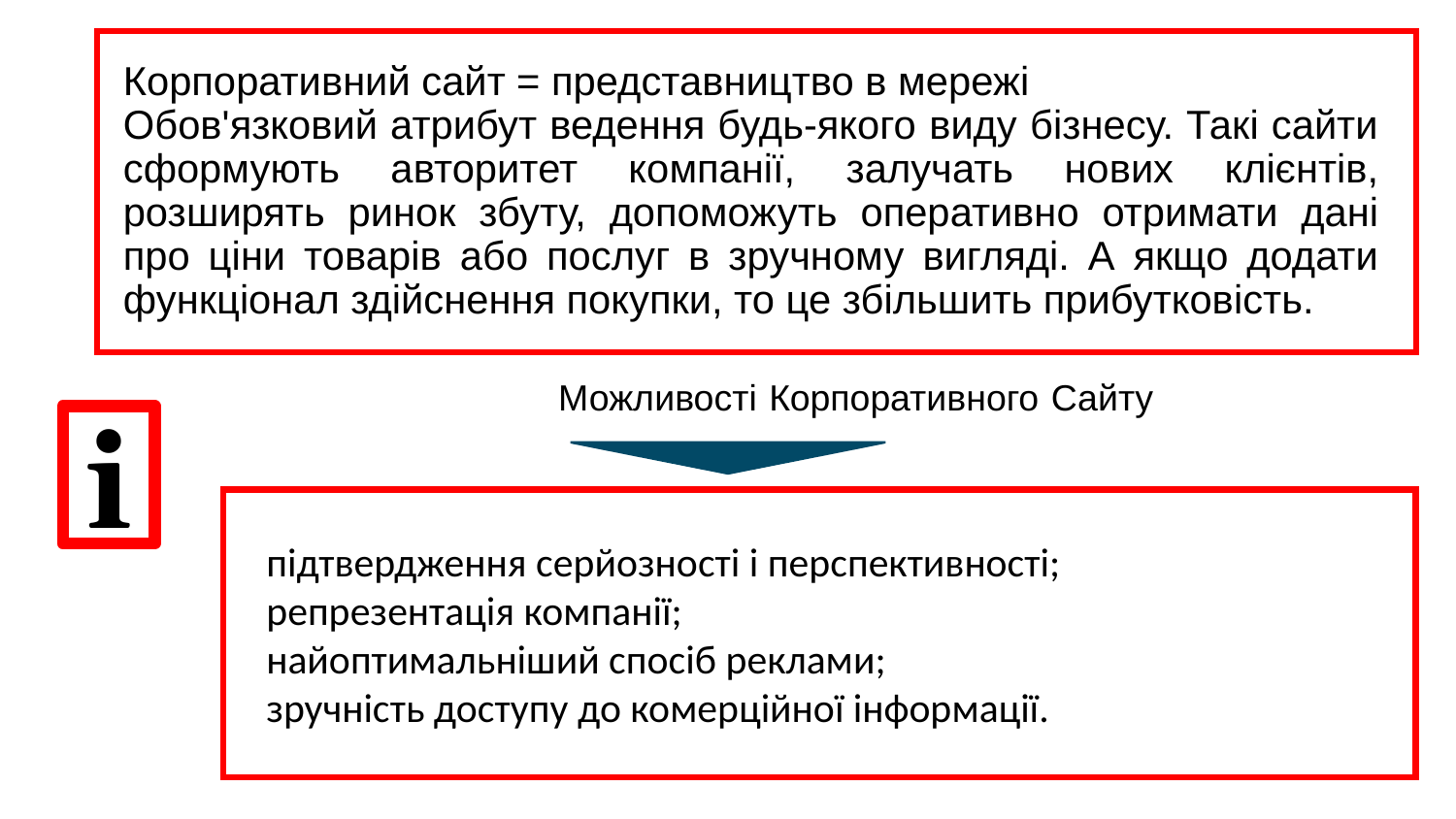

Корпоративний сайт = представництво в мережі
Обов'язковий атрибут ведення будь-якого виду бізнесу. Такі сайти сформують авторитет компанії, залучать нових клієнтів, розширять ринок збуту, допоможуть оперативно отримати дані про ціни товарів або послуг в зручному вигляді. А якщо додати функціонал здійснення покупки, то це збільшить прибутковість.

Можливості Корпоративного Сайту
i

підтвердження серйозності і перспективності;
репрезентація компанії;
найоптимальніший спосіб реклами;
зручність доступу до комерційної інформації.